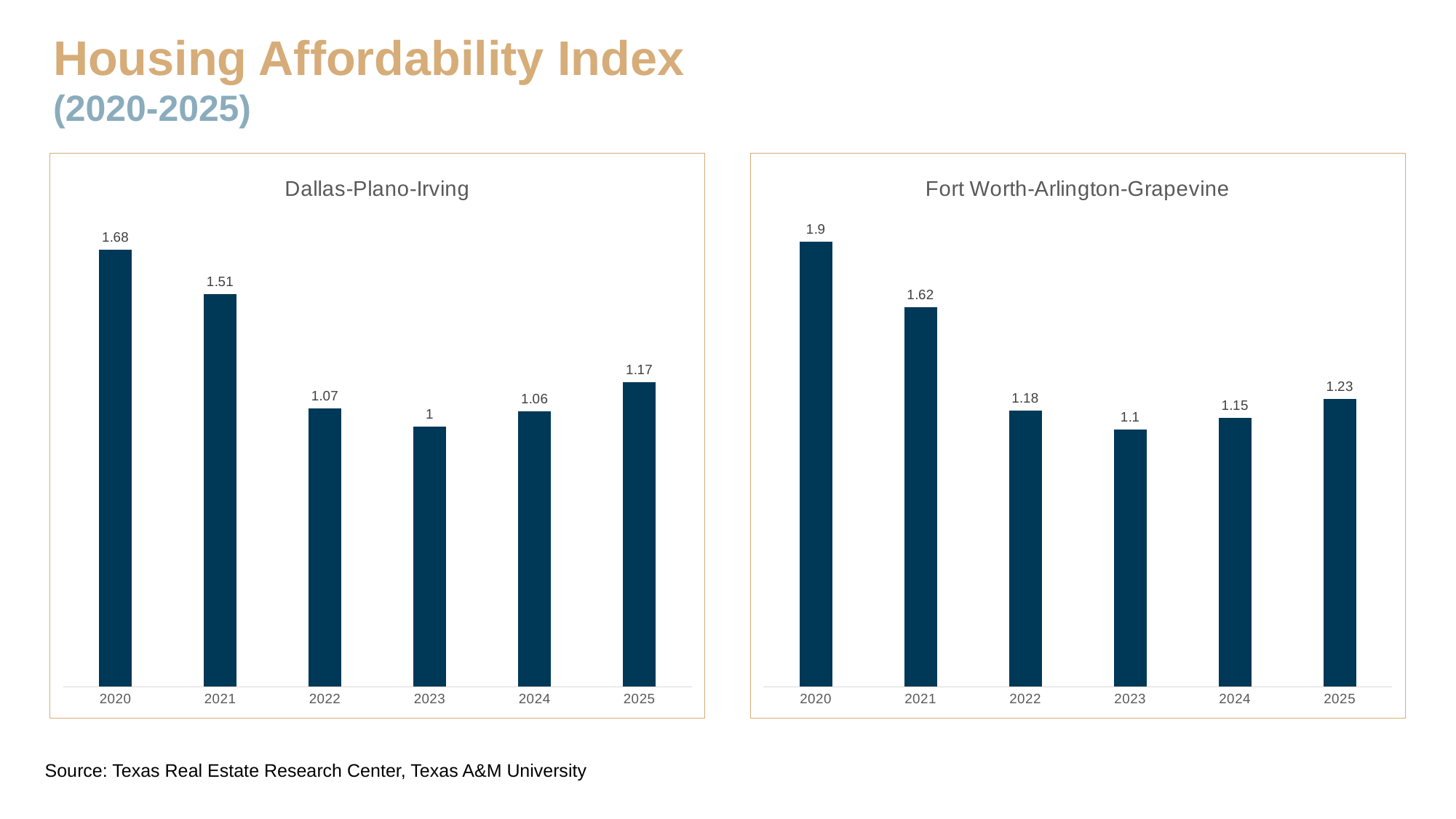

Housing Affordability Index
(2020-2025)

### Chart: Dallas-Plano-Irving

| Category | HAI |
|---|---|
| 2020 | 1.68 |
| 2021 | 1.51 |
| 2022 | 1.07 |
| 2023 | 1.0 |
| 2024 | 1.06 |
| 2025 | 1.17 |

### Chart: Fort Worth-Arlington-Grapevine

| Category | HAI |
|---|---|
| 2020 | 1.9 |
| 2021 | 1.62 |
| 2022 | 1.18 |
| 2023 | 1.1 |
| 2024 | 1.15 |
| 2025 | 1.23 |
Source: Texas Real Estate Research Center, Texas A&M University